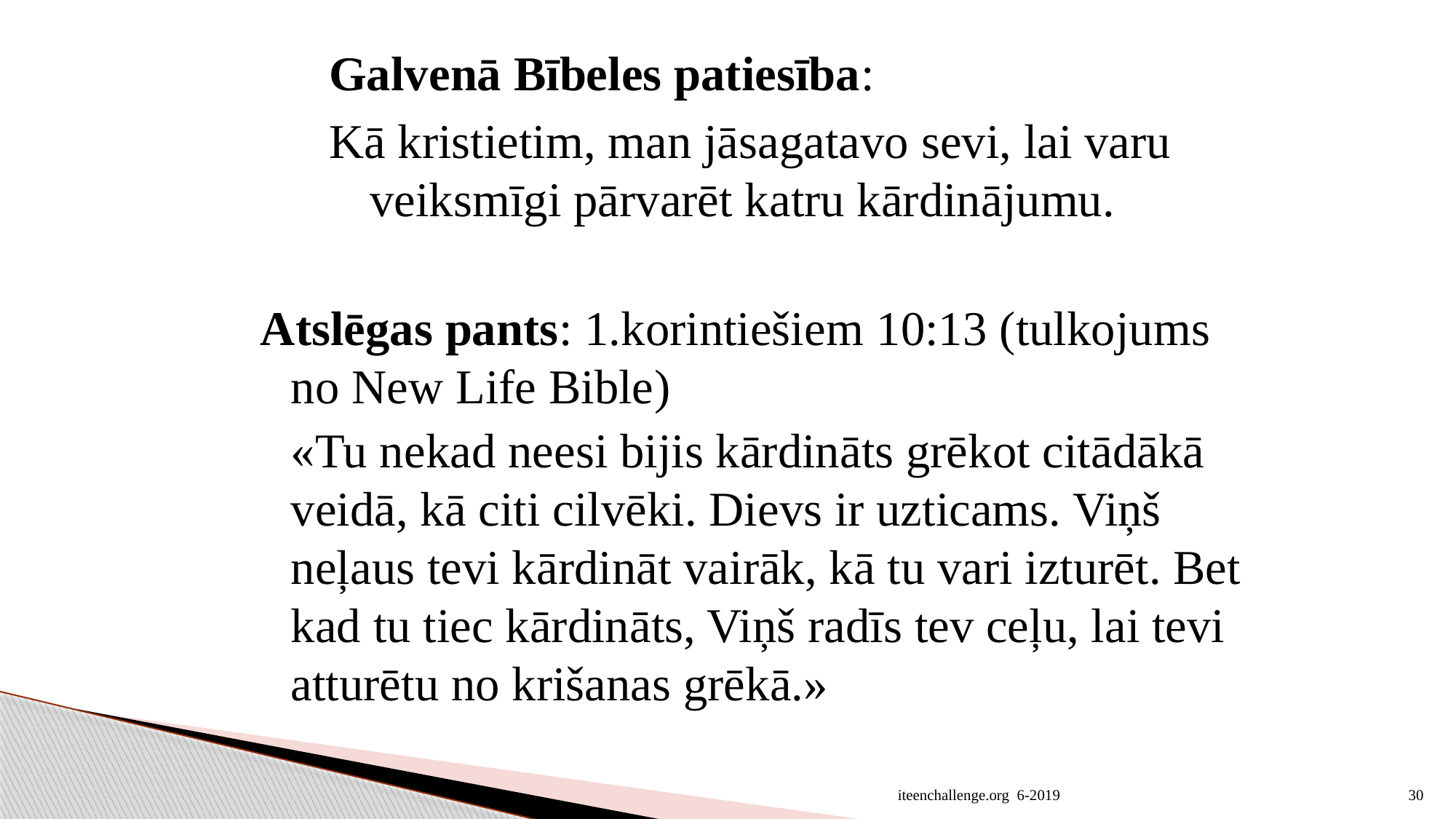

Galvenā Bībeles patiesība:
Kā kristietim, man jāsagatavo sevi, lai varu veiksmīgi pārvarēt katru kārdinājumu.

Atslēgas pants: 1.korintiešiem 10:13 (tulkojums no New Life Bible)
	«Tu nekad neesi bijis kārdināts grēkot citādākā veidā, kā citi cilvēki. Dievs ir uzticams. Viņš neļaus tevi kārdināt vairāk, kā tu vari izturēt. Bet kad tu tiec kārdināts, Viņš radīs tev ceļu, lai tevi atturētu no krišanas grēkā.»

iteenchallenge.org  6-2019
30